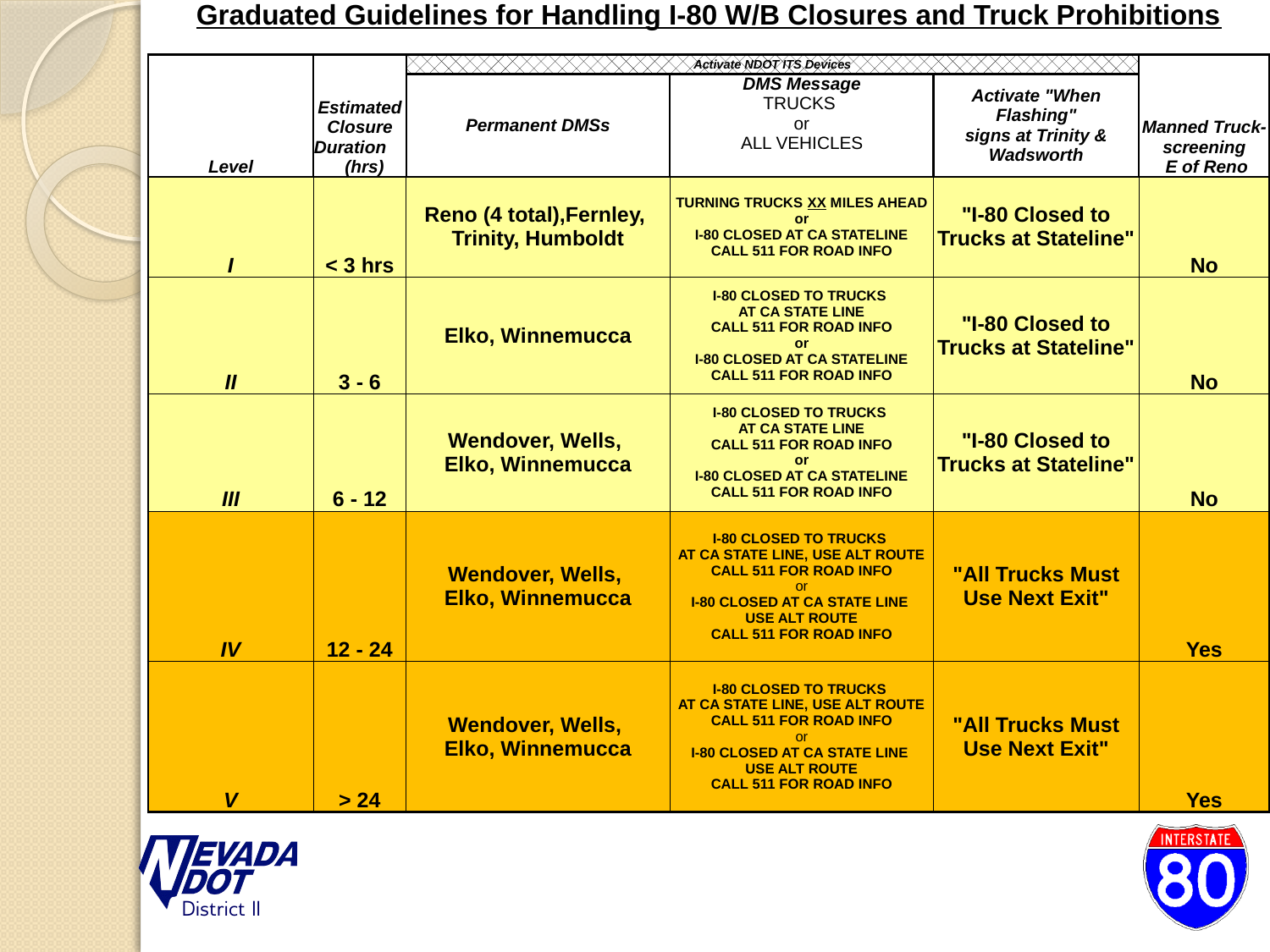

| Graduated Guidelines for Handling I-80 W/B Closures and Truck Prohibitions |  |  |  |  |  |
| --- | --- | --- | --- | --- | --- |
|  |  |  |  |  |  |
| Level | Estimated Closure Duration (hrs) | Activate NDOT ITS Devices |  |  | Manned Truck- screening E of Reno |
|  |  | Permanent DMSs | DMS Message TRUCKS or ALL VEHICLES | Activate "When Flashing" signs at Trinity & Wadsworth |  |
| I | < 3 hrs | Reno (4 total),Fernley, Trinity, Humboldt | TURNING TRUCKS XX MILES AHEAD or I-80 CLOSED AT CA STATELINE CALL 511 FOR ROAD INFO | "I-80 Closed to Trucks at Stateline" | No |
| II | 3 - 6 | Elko, Winnemucca | I-80 CLOSED TO TRUCKS AT CA STATE LINE CALL 511 FOR ROAD INFO or I-80 CLOSED AT CA STATELINE CALL 511 FOR ROAD INFO | "I-80 Closed to Trucks at Stateline" | No |
| III | 6 - 12 | Wendover, Wells, Elko, Winnemucca | I-80 CLOSED TO TRUCKS AT CA STATE LINE CALL 511 FOR ROAD INFO or I-80 CLOSED AT CA STATELINE CALL 511 FOR ROAD INFO | "I-80 Closed to Trucks at Stateline" | No |
| IV | 12 - 24 | Wendover, Wells, Elko, Winnemucca | I-80 CLOSED TO TRUCKS AT CA STATE LINE, USE ALT ROUTE CALL 511 FOR ROAD INFO or I-80 CLOSED AT CA STATE LINE USE ALT ROUTE CALL 511 FOR ROAD INFO | "All Trucks Must Use Next Exit" | Yes |
| V | > 24 | Wendover, Wells, Elko, Winnemucca | I-80 CLOSED TO TRUCKS AT CA STATE LINE, USE ALT ROUTE CALL 511 FOR ROAD INFO or I-80 CLOSED AT CA STATE LINE USE ALT ROUTE CALL 511 FOR ROAD INFO | "All Trucks Must Use Next Exit" | Yes |